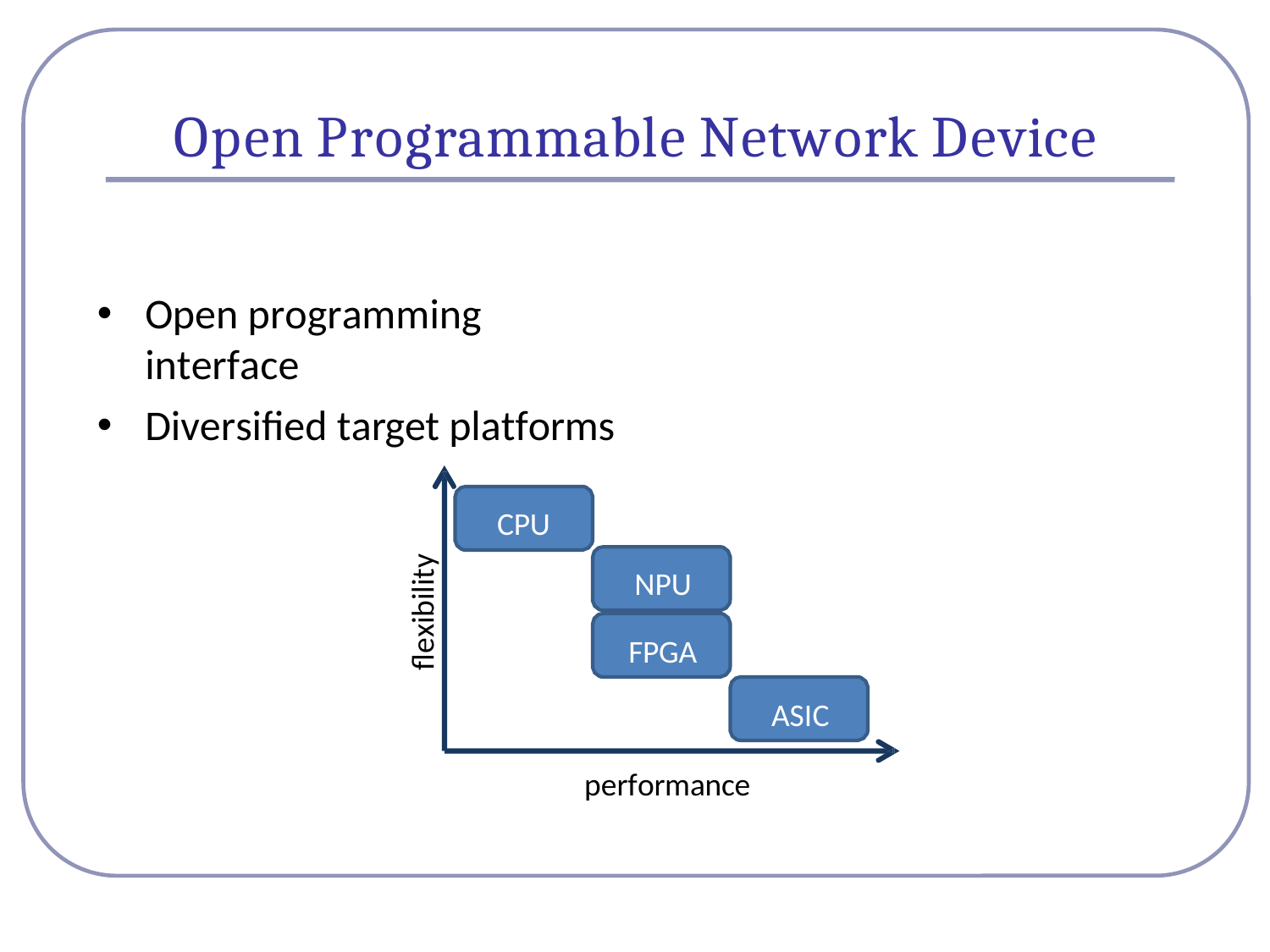

# Open Programmable Network Device
Open programming interface
Diversified target platforms

CPU
NPU

FPGA
ASIC

performance

flexibility